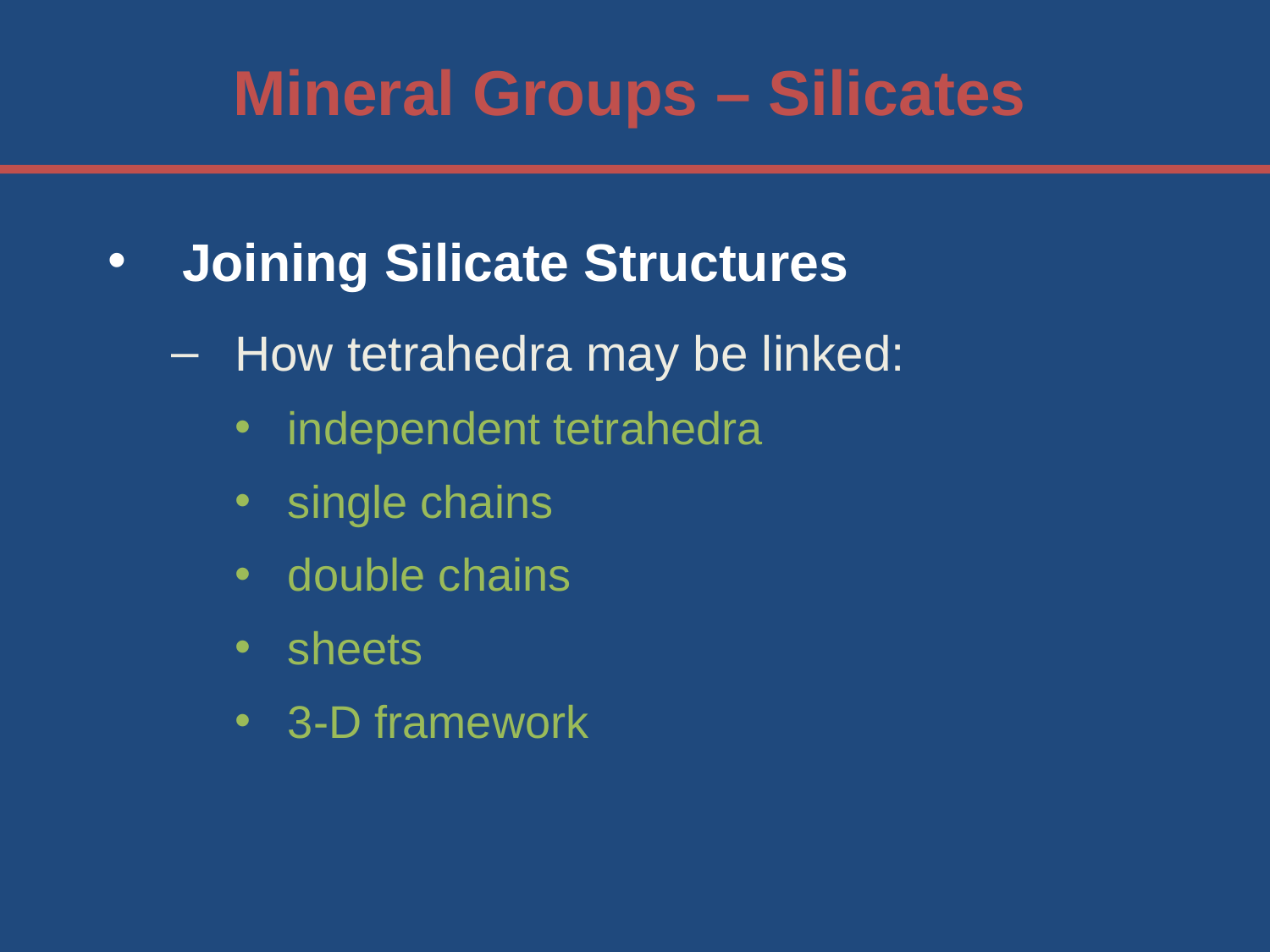

# Mineral Groups – Silicates

Joining Silicate Structures
How tetrahedra may be linked:
independent tetrahedra
single chains
double chains
sheets
3-D framework